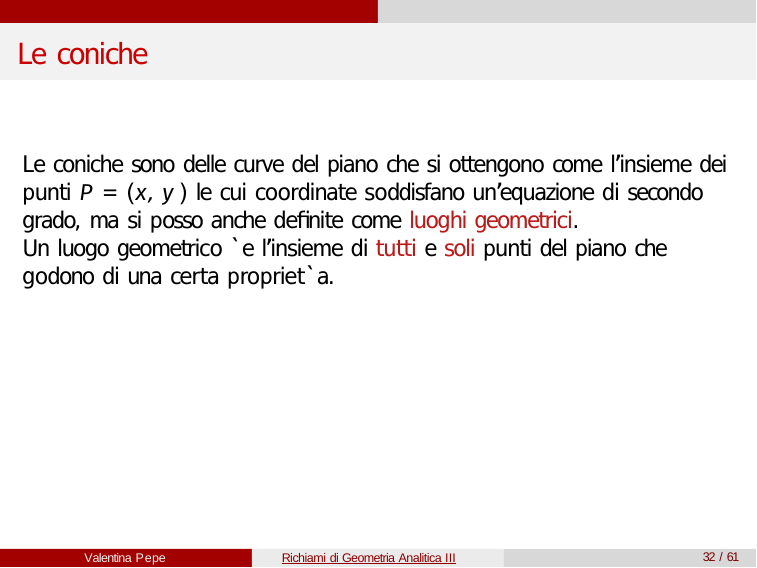

# Le coniche
Le coniche sono delle curve del piano che si ottengono come l’insieme dei punti P = (x, y ) le cui coordinate soddisfano un’equazione di secondo grado, ma si posso anche definite come luoghi geometrici.
Un luogo geometrico `e l’insieme di tutti e soli punti del piano che godono di una certa propriet`a.

Valentina Pepe
Richiami di Geometria Analitica III
32 / 61